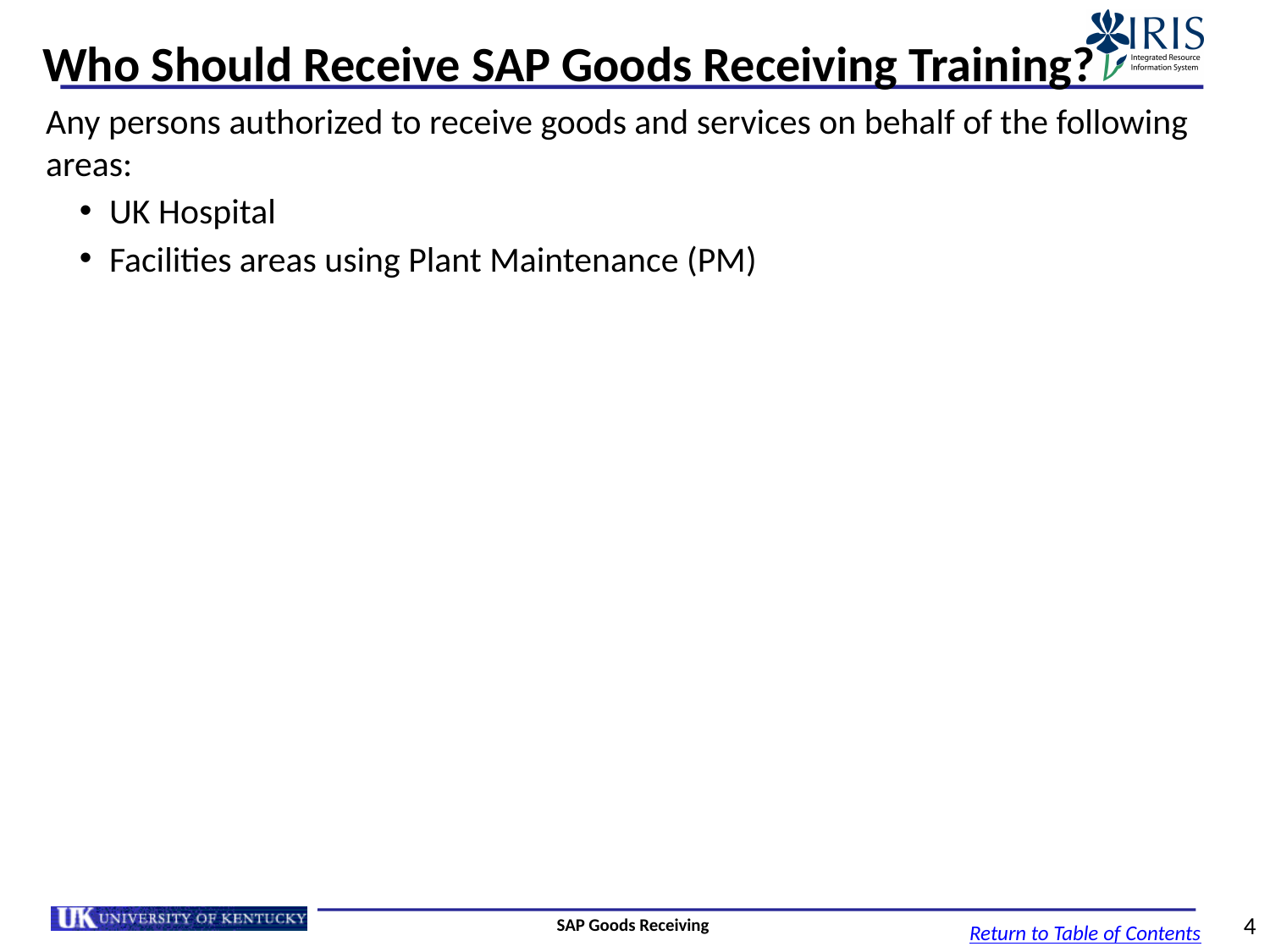

# Who Should Receive SAP Goods Receiving Training?
Any persons authorized to receive goods and services on behalf of the following areas:
UK Hospital
Facilities areas using Plant Maintenance (PM)

SAP Goods Receiving
4
Return to Table of Contents